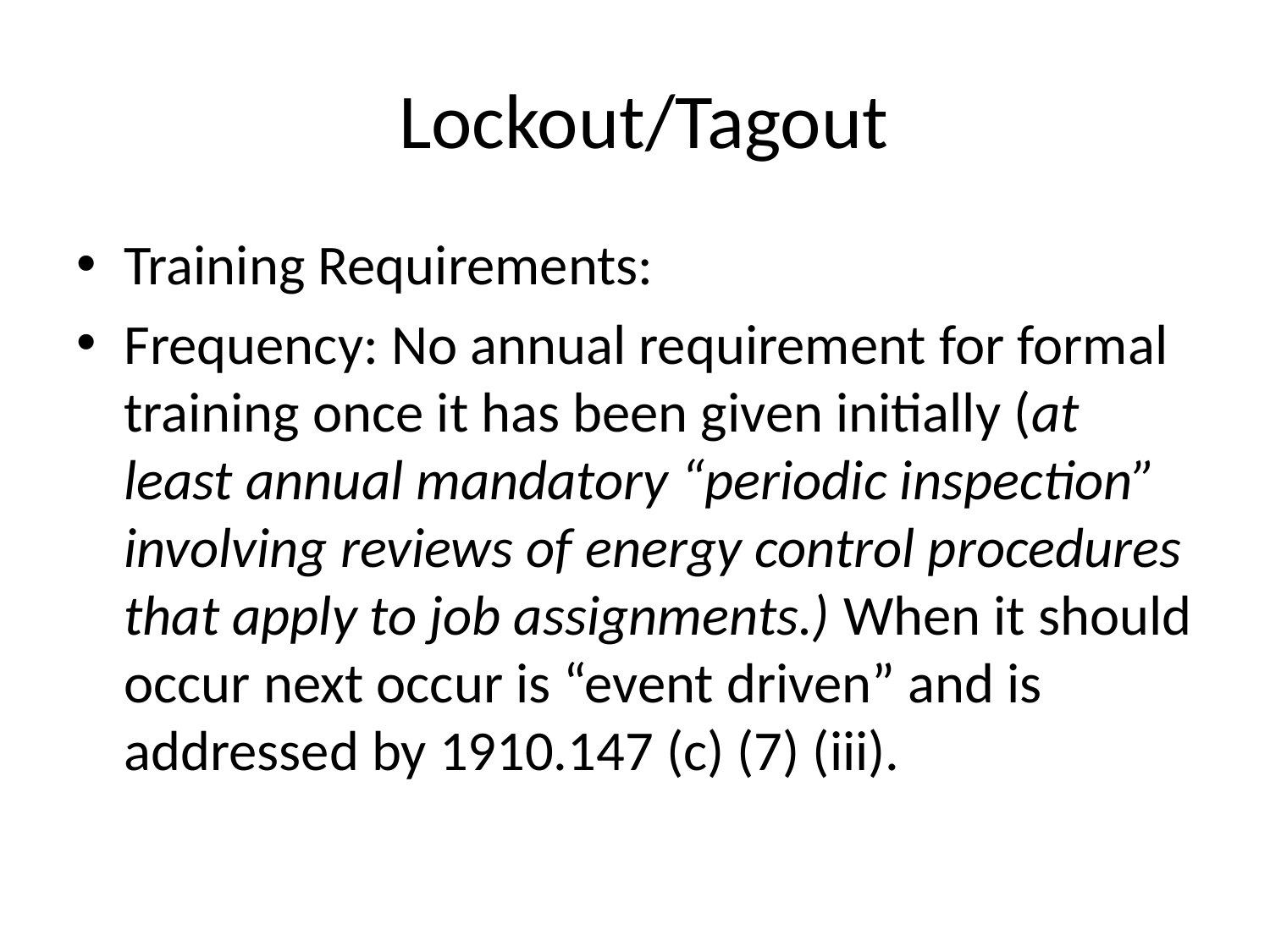

# Lockout/Tagout
Training Requirements:
Frequency: No annual requirement for formal training once it has been given initially (at least annual mandatory “periodic inspection” involving reviews of energy control procedures that apply to job assignments.) When it should occur next occur is “event driven” and is addressed by 1910.147 (c) (7) (iii).